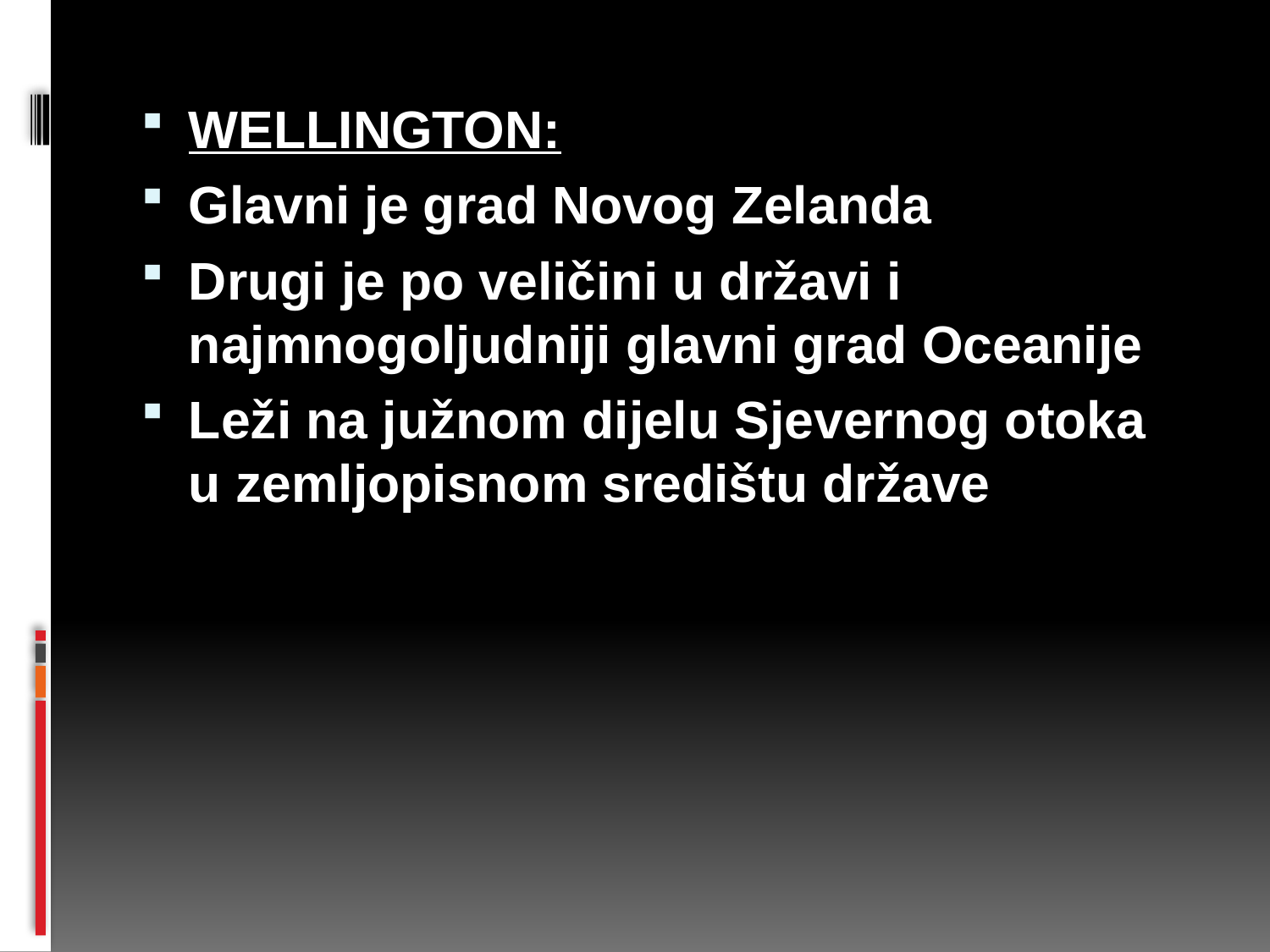

WELLINGTON:
Glavni je grad Novog Zelanda
Drugi je po veličini u državi i najmnogoljudniji glavni grad Oceanije
Leži na južnom dijelu Sjevernog otoka u zemljopisnom središtu države